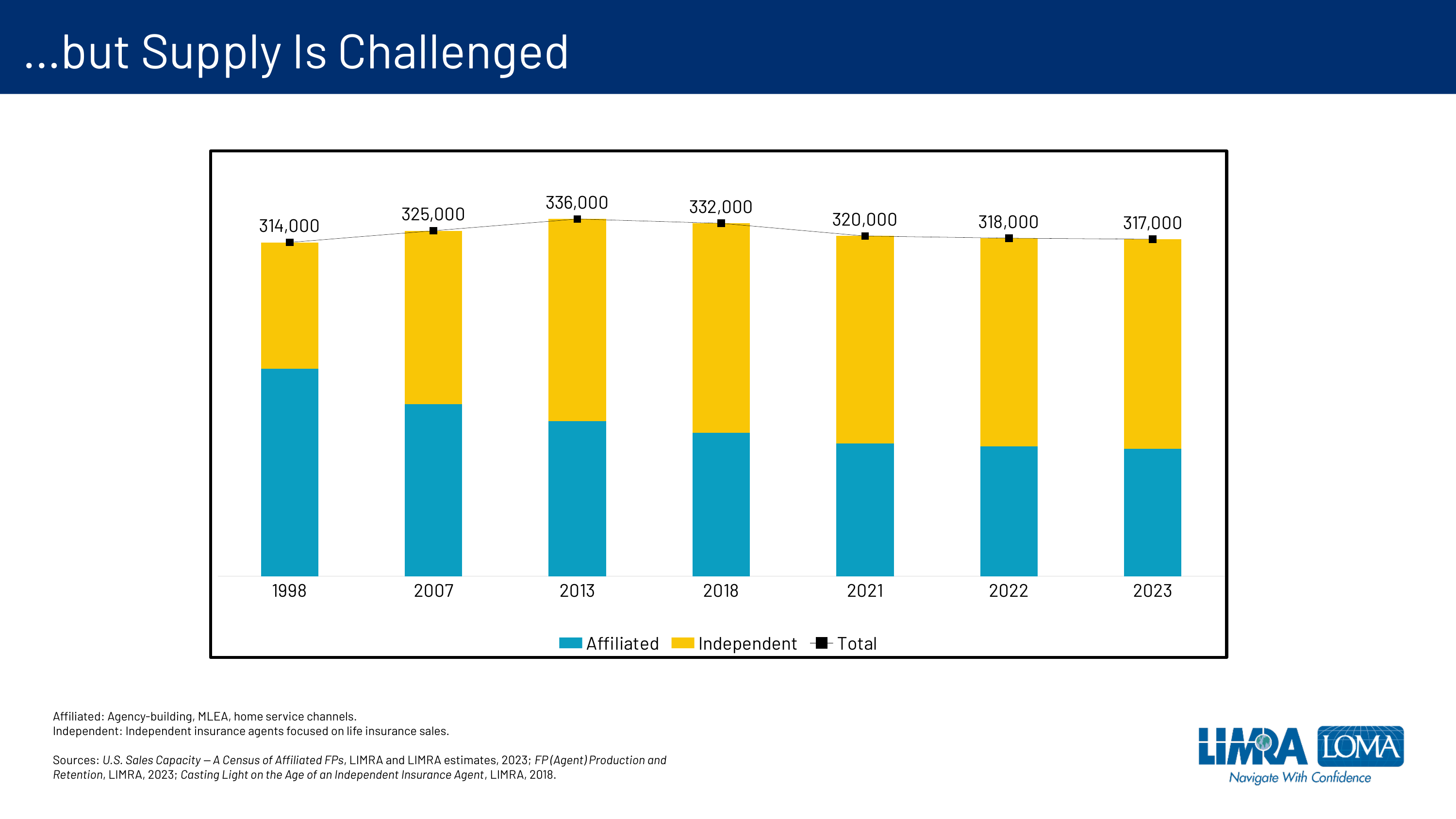

# …but Supply Is Challenged

### Chart

| Category | Affiliated | Independent | Total |
|---|---|---|---|
| 1998 | 195000.0 | 119000.0 | 314000.0 |
| 2007 | 162000.0 | 163000.0 | 325000.0 |
| 2013 | 146000.0 | 190000.0 | 336000.0 |
| 2018 | 135000.0 | 197000.0 | 332000.0 |
| 2021 | 125000.0 | 195000.0 | 320000.0 |
| 2022 | 122000.0 | 196000.0 | 318000.0 |
| 2023 | 120000.0 | 197000.0 | 317000.0 |
Affiliated: Agency-building, MLEA, home service channels.
Independent: Independent insurance agents focused on life insurance sales.

Sources: U.S. Sales Capacity — A Census of Affiliated FPs, LIMRA and LIMRA estimates, 2023; FP (Agent) Production and Retention, LIMRA, 2023; Casting Light on the Age of an Independent Insurance Agent, LIMRA, 2018.